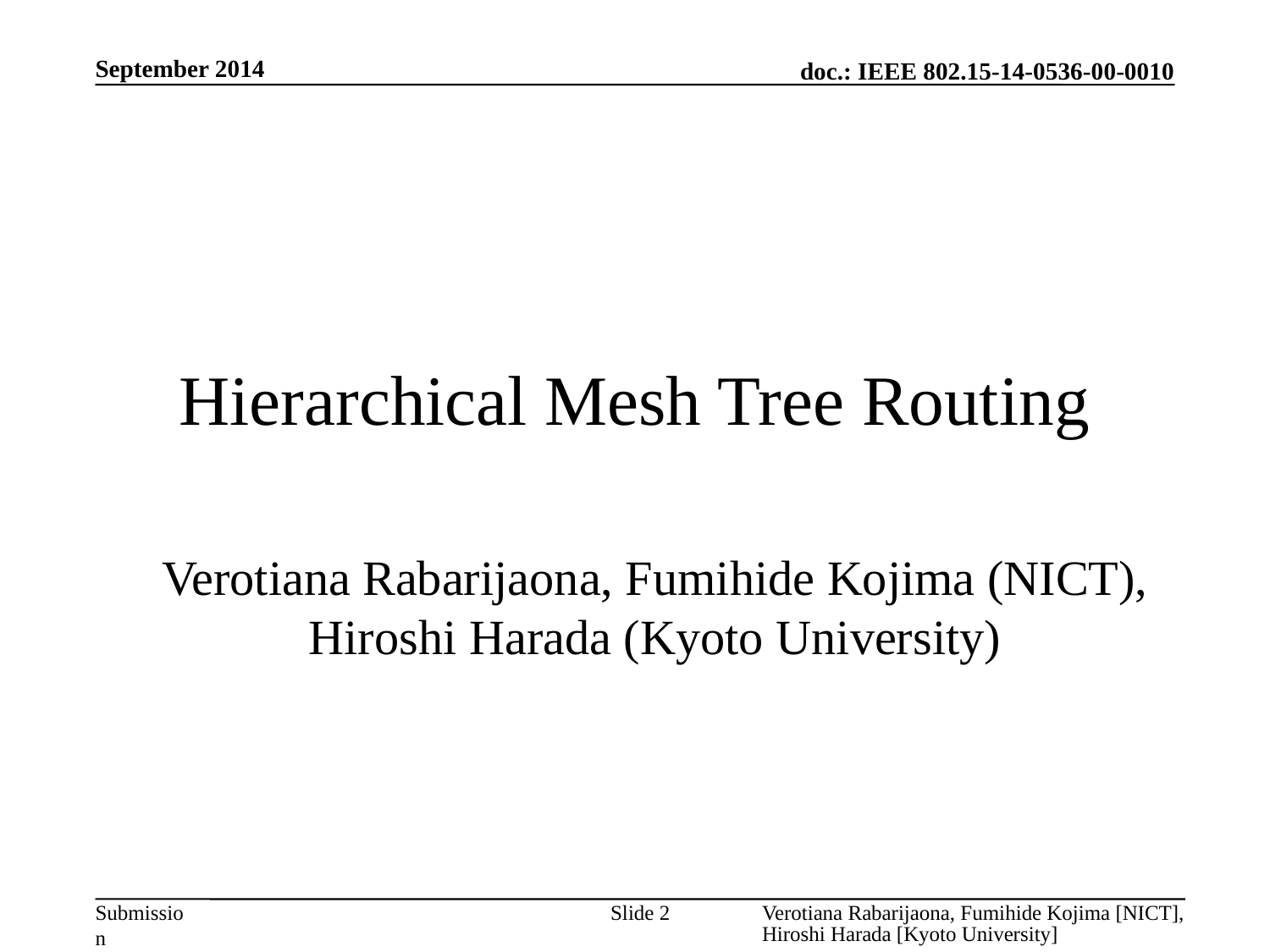

September 2014
# Hierarchical Mesh Tree Routing
Verotiana Rabarijaona, Fumihide Kojima (NICT), Hiroshi Harada (Kyoto University)
Slide 2
Verotiana Rabarijaona, Fumihide Kojima [NICT], Hiroshi Harada [Kyoto University]